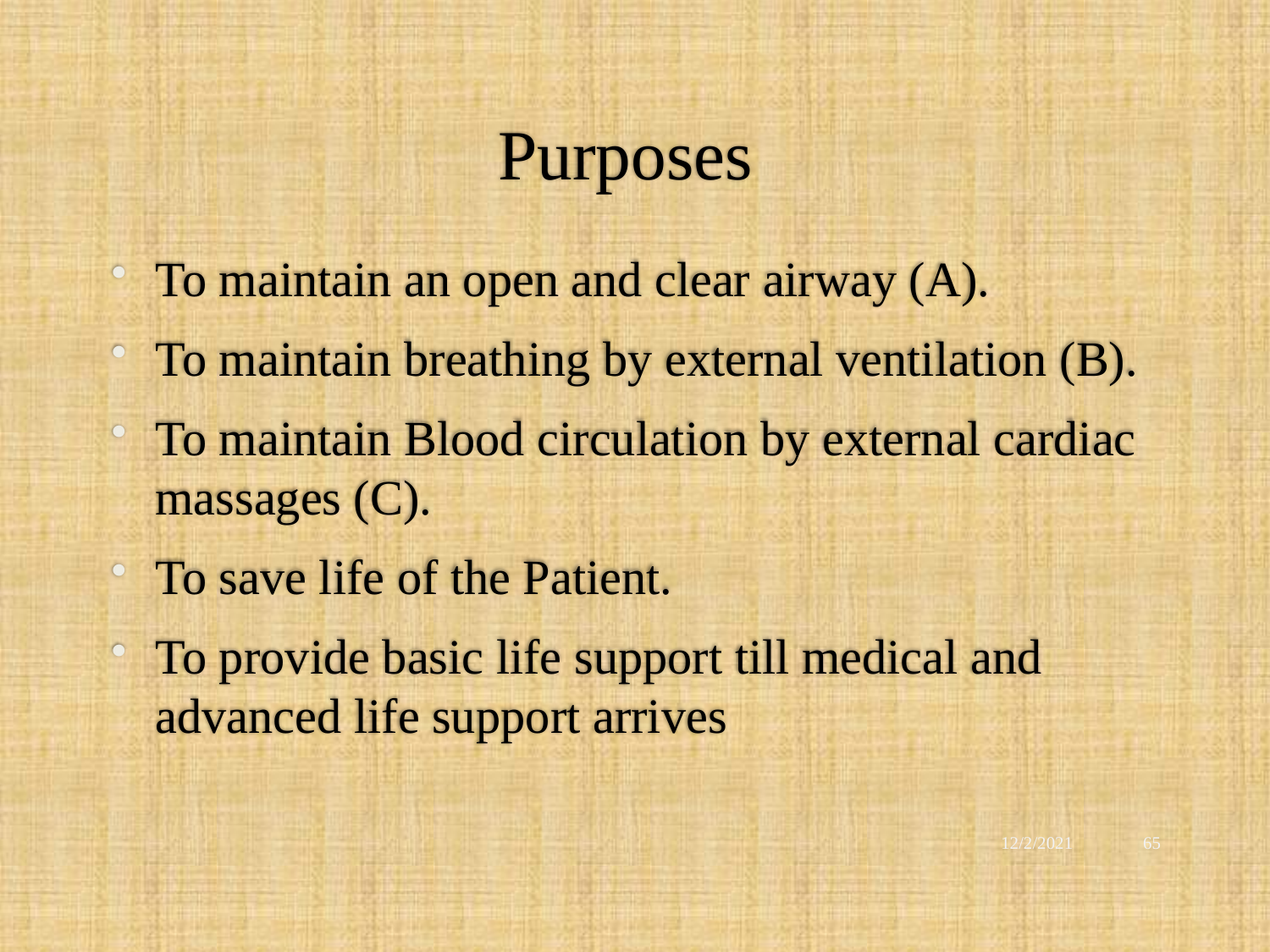

# Purposes
To maintain an open and clear airway (A).
To maintain breathing by external ventilation (B).
To maintain Blood circulation by external cardiac massages (C).
To save life of the Patient.
To provide basic life support till medical and advanced life support arrives
12/2/2021
65